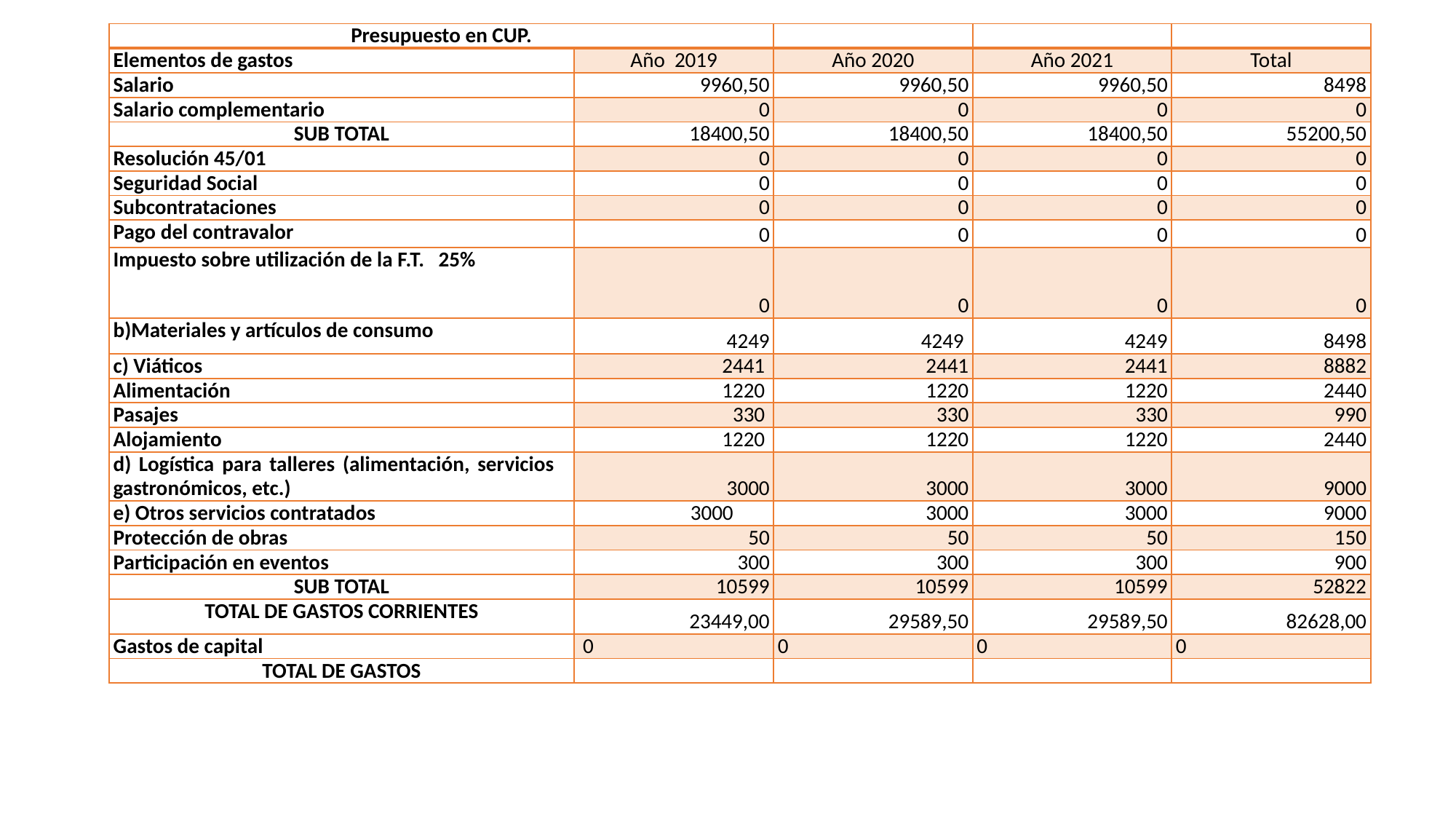

| Presupuesto en CUP. |  |  |  |  |
| --- | --- | --- | --- | --- |
| Elementos de gastos | Año 2019 | Año 2020 | Año 2021 | Total |
| Salario | 9960,50 | 9960,50 | 9960,50 | 8498 |
| Salario complementario | 0 | 0 | 0 | 0 |
| SUB TOTAL | 18400,50 | 18400,50 | 18400,50 | 55200,50 |
| Resolución 45/01 | 0 | 0 | 0 | 0 |
| Seguridad Social | 0 | 0 | 0 | 0 |
| Subcontrataciones | 0 | 0 | 0 | 0 |
| Pago del contravalor | 0 | 0 | 0 | 0 |
| Impuesto sobre utilización de la F.T. 25% | 0 | 0 | 0 | 0 |
| b)Materiales y artículos de consumo | 4249 | 4249 | 4249 | 8498 |
| c) Viáticos | 2441 | 2441 | 2441 | 8882 |
| Alimentación | 1220 | 1220 | 1220 | 2440 |
| Pasajes | 330 | 330 | 330 | 990 |
| Alojamiento | 1220 | 1220 | 1220 | 2440 |
| d) Logística para talleres (alimentación, servicios gastronómicos, etc.) | 3000 | 3000 | 3000 | 9000 |
| e) Otros servicios contratados | 3000 | 3000 | 3000 | 9000 |
| Protección de obras | 50 | 50 | 50 | 150 |
| Participación en eventos | 300 | 300 | 300 | 900 |
| SUB TOTAL | 10599 | 10599 | 10599 | 52822 |
| TOTAL DE GASTOS CORRIENTES | 23449,00 | 29589,50 | 29589,50 | 82628,00 |
| Gastos de capital | 0 | 0 | 0 | 0 |
| TOTAL DE GASTOS |  |  |  |  |